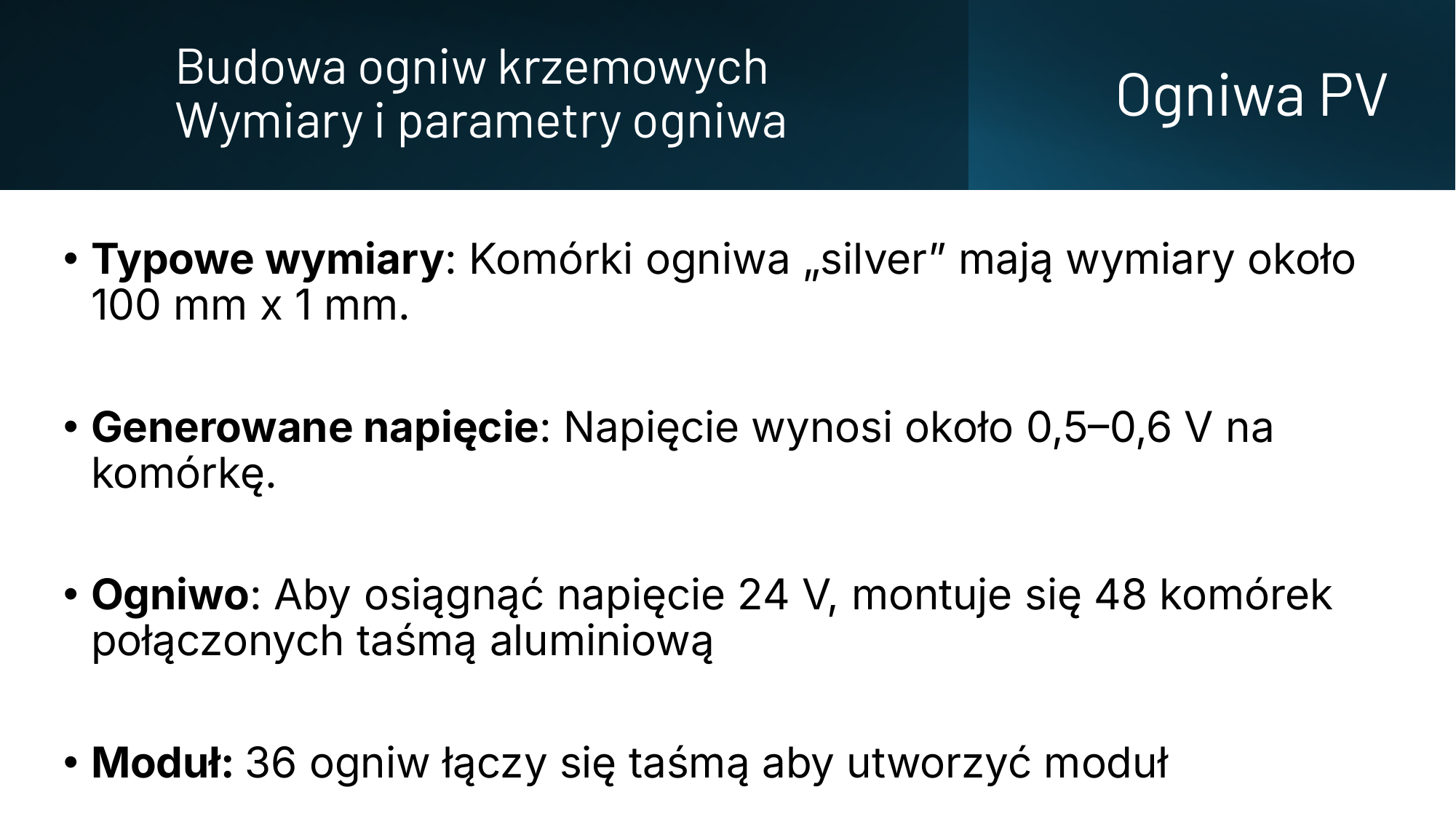

Budowa ogniw krzemowych
Wymiary i parametry ogniwa
# Ogniwa PV
Typowe wymiary: Komórki ogniwa „silver” mają wymiary około 100 mm x 1 mm.

Generowane napięcie: Napięcie wynosi około 0,5–0,6 V na komórkę.

Ogniwo: Aby osiągnąć napięcie 24 V, montuje się 48 komórek połączonych taśmą aluminiową

Moduł: 36 ogniw łączy się taśmą aby utworzyć moduł